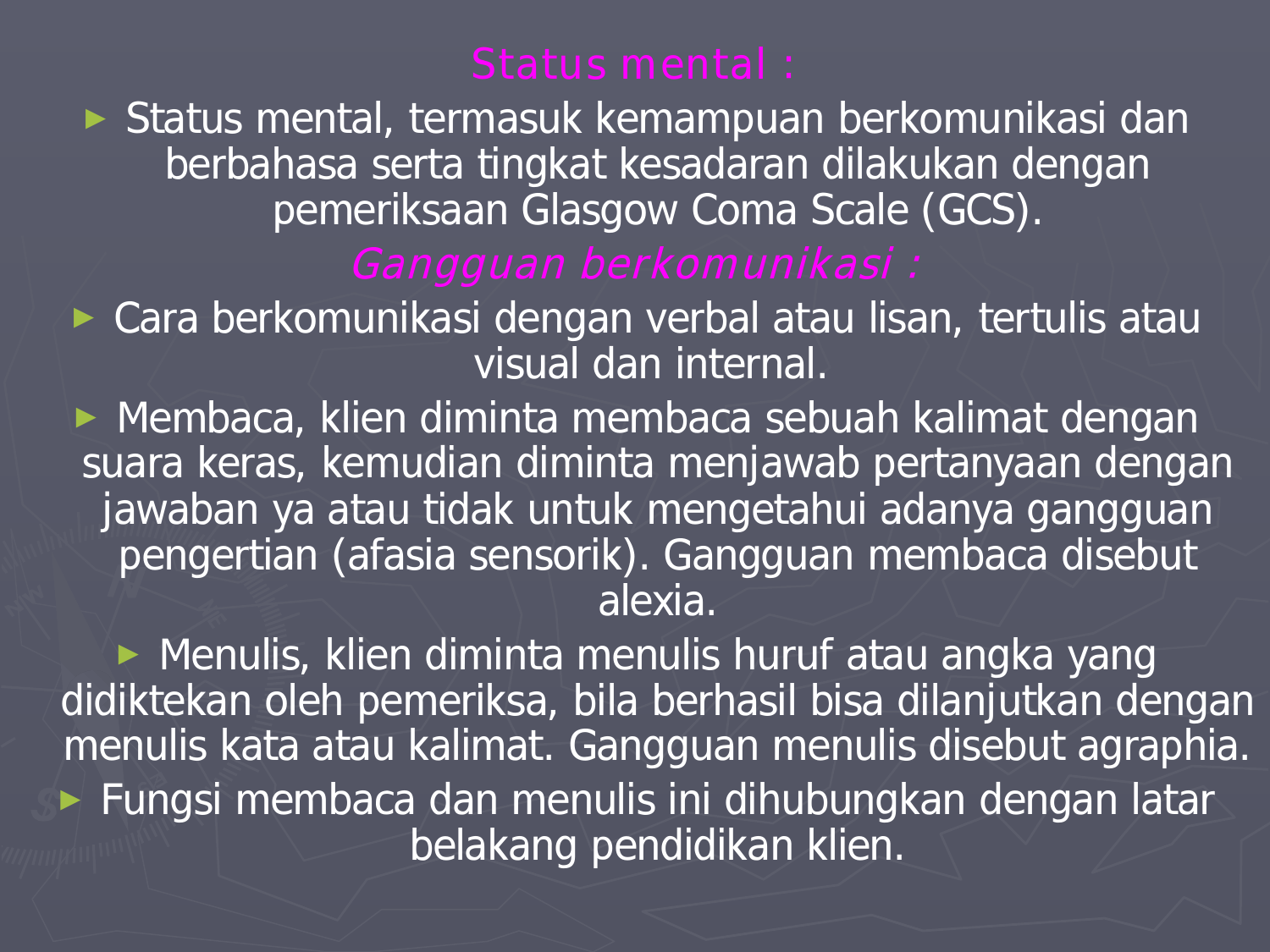

Status mental :
Status mental, termasuk kemampuan berkomunikasi dan berbahasa serta tingkat kesadaran dilakukan dengan pemeriksaan Glasgow Coma Scale (GCS).
Gangguan berkomunikasi :
Cara berkomunikasi dengan verbal atau lisan, tertulis atau visual dan internal.
Membaca, klien diminta membaca sebuah kalimat dengan suara keras, kemudian diminta menjawab pertanyaan dengan jawaban ya atau tidak untuk mengetahui adanya gangguan pengertian (afasia sensorik). Gangguan membaca disebut alexia.
Menulis, klien diminta menulis huruf atau angka yang didiktekan oleh pemeriksa, bila berhasil bisa dilanjutkan dengan menulis kata atau kalimat. Gangguan menulis disebut agraphia.
Fungsi membaca dan menulis ini dihubungkan dengan latar belakang pendidikan klien.